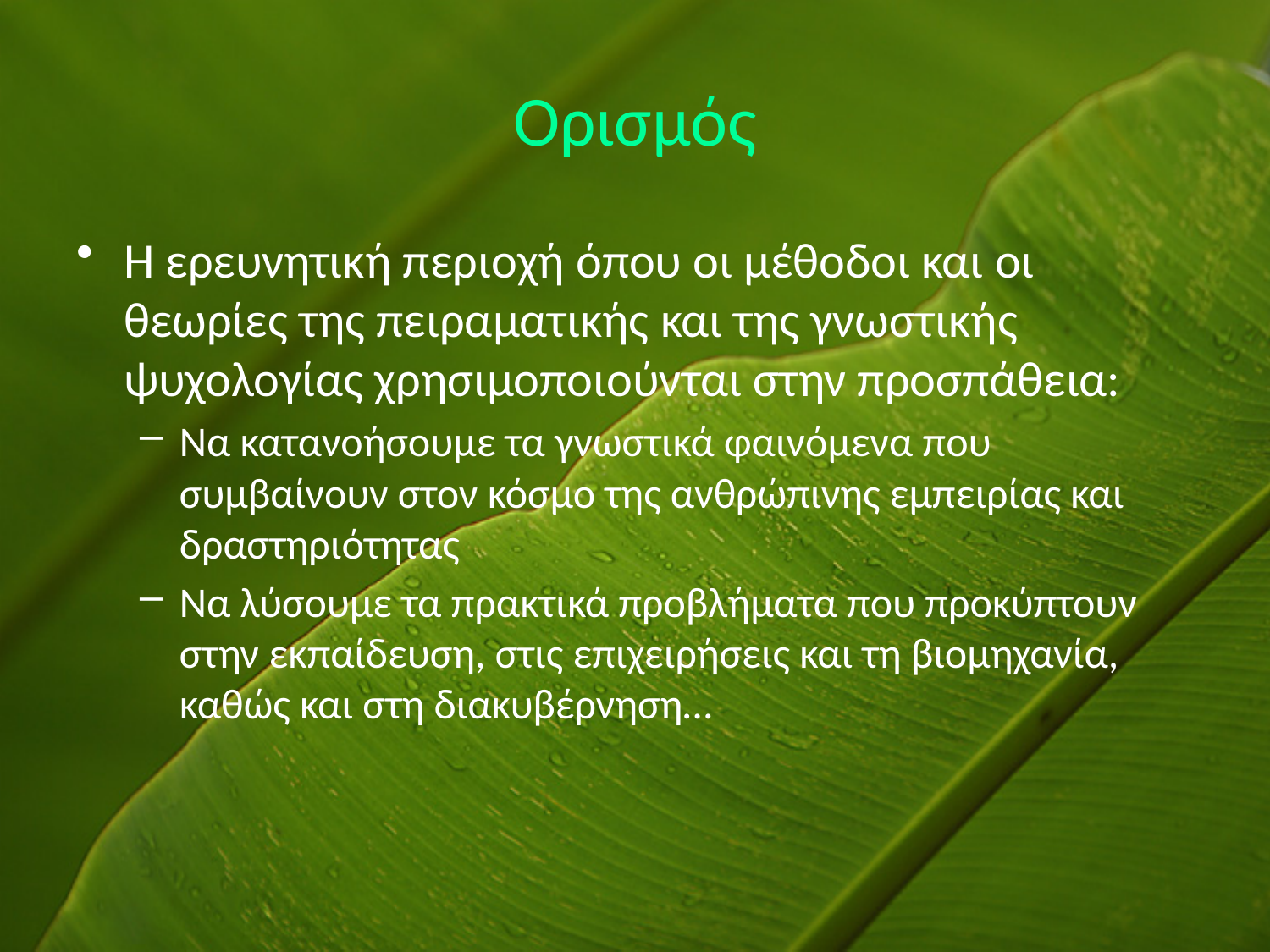

# Ορισμός
Η ερευνητική περιοχή όπου οι μέθοδοι και οι θεωρίες της πειραματικής και της γνωστικής ψυχολογίας χρησιμοποιούνται στην προσπάθεια:
Να κατανοήσουμε τα γνωστικά φαινόμενα που συμβαίνουν στον κόσμο της ανθρώπινης εμπειρίας και δραστηριότητας
Να λύσουμε τα πρακτικά προβλήματα που προκύπτουν στην εκπαίδευση, στις επιχειρήσεις και τη βιομηχανία, καθώς και στη διακυβέρνηση…